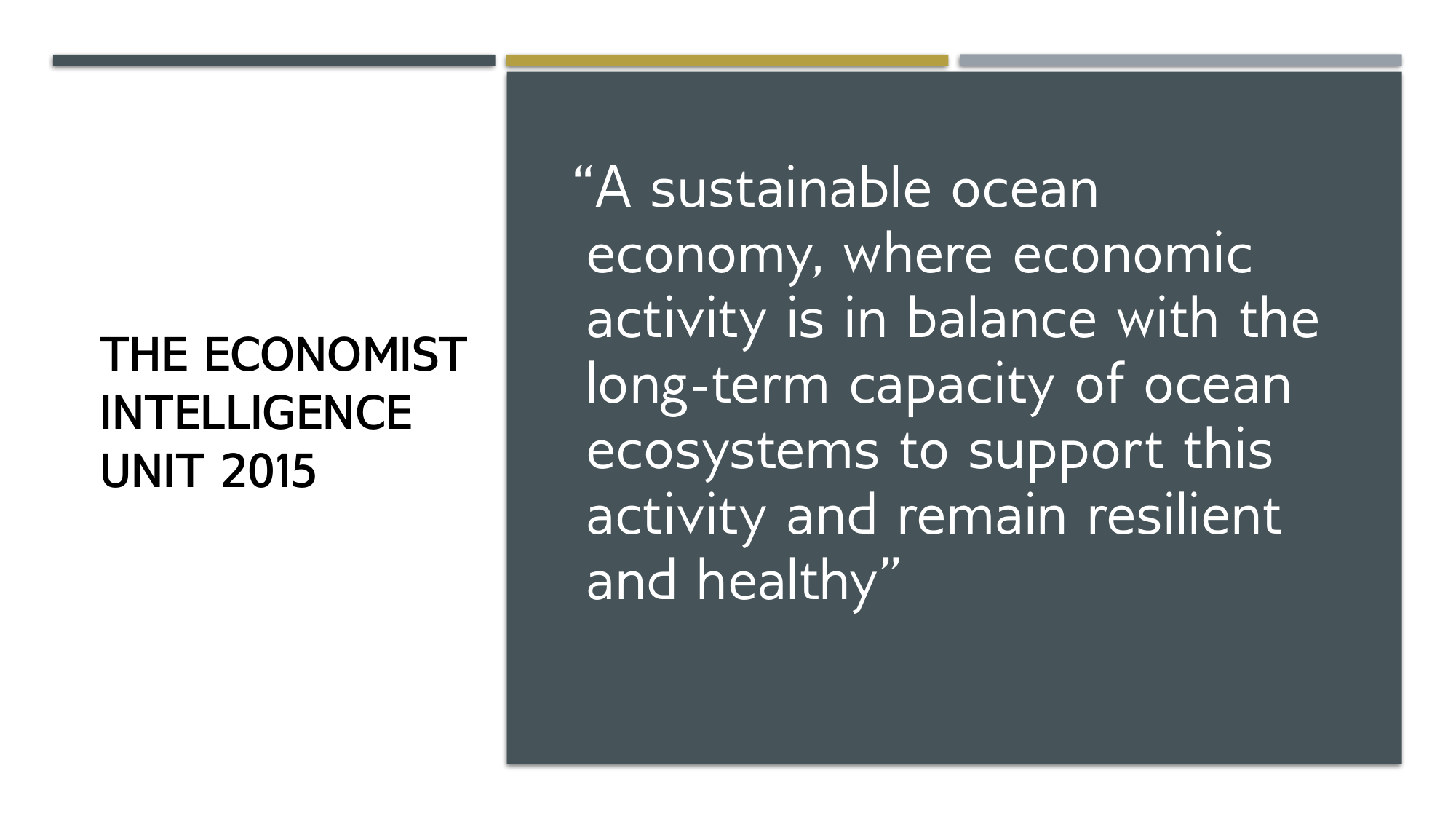

# The Economist Intelligence Unit 2015
“A sustainable ocean economy, where economic activity is in balance with the long-term capacity of ocean ecosystems to support this activity and remain resilient and healthy”